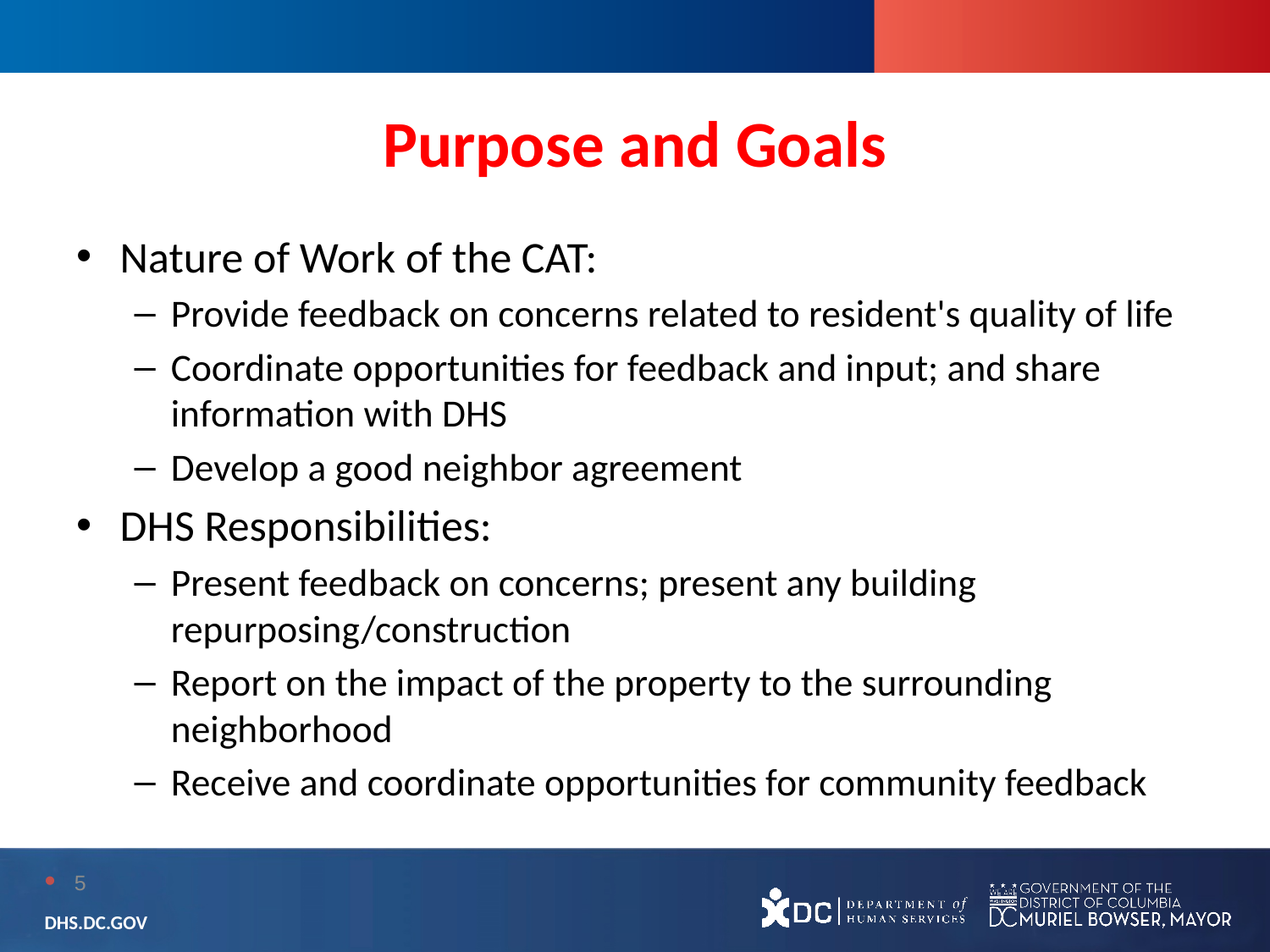

# Purpose and Goals
Nature of Work of the CAT:
Provide feedback on concerns related to resident's quality of life
Coordinate opportunities for feedback and input; and share information with DHS
Develop a good neighbor agreement
DHS Responsibilities:
Present feedback on concerns; present any building repurposing/construction
Report on the impact of the property to the surrounding neighborhood
Receive and coordinate opportunities for community feedback
5